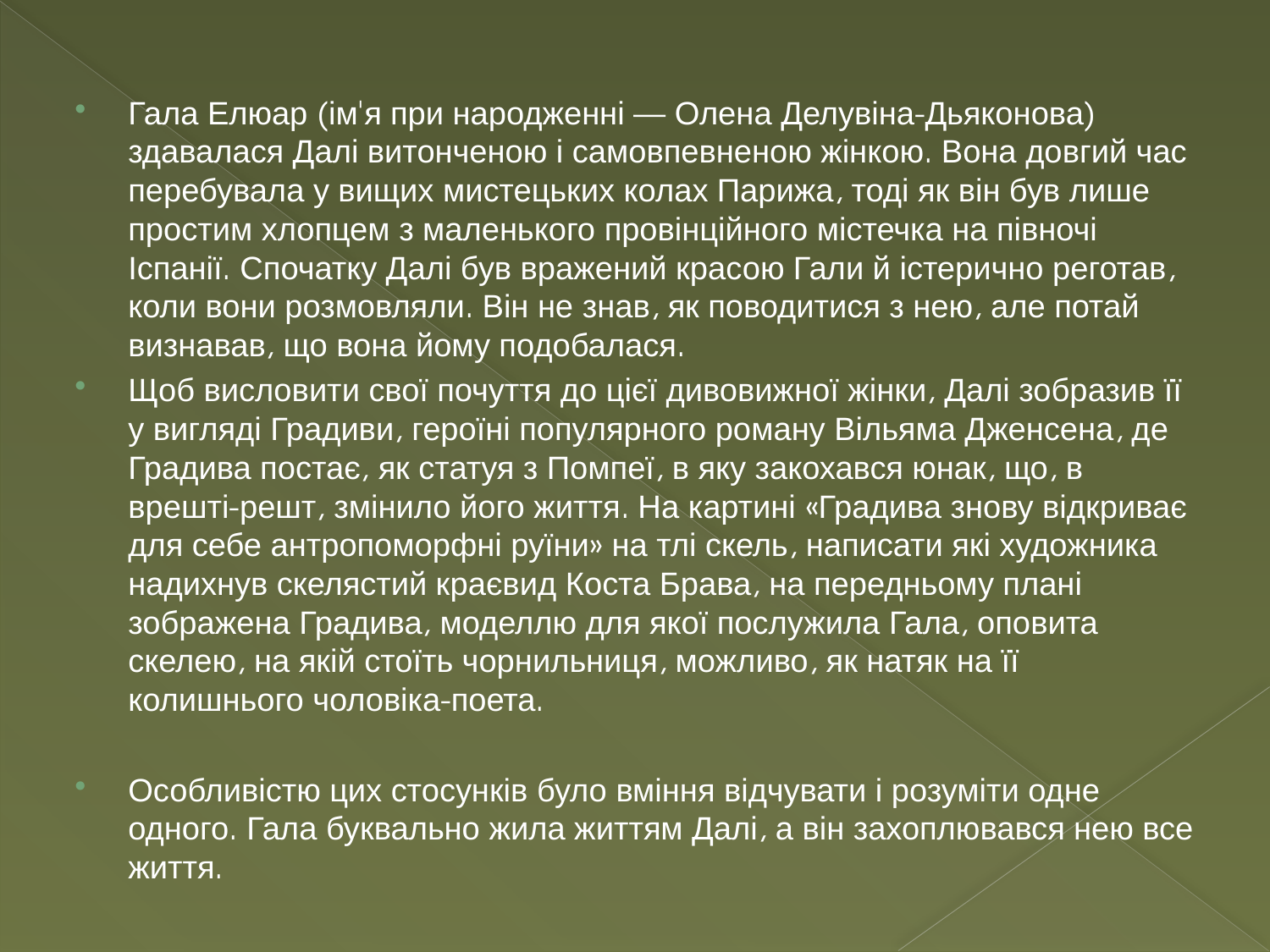

Гала Елюар (ім'я при народженні — Олена Делувіна-Дьяконова) здавалася Далі витонченою і самовпевненою жінкою. Вона довгий час перебувала у вищих мистецьких колах Парижа, тоді як він був лише простим хлопцем з маленького провінційного містечка на півночі Іспанії. Спочатку Далі був вражений красою Гали й істерично реготав, коли вони розмовляли. Він не знав, як поводитися з нею, але потай визнавав, що вона йому подобалася.
Щоб висловити свої почуття до цієї дивовижної жінки, Далі зобразив її у вигляді Градиви, героїні популярного роману Вільяма Дженсена, де Градива постає, як статуя з Помпеї, в яку закохався юнак, що, в врешті-решт, змінило його життя. На картині «Градива знову відкриває для себе антропоморфні руїни» на тлі скель, написати які художника надихнув скелястий краєвид Коста Брава, на передньому плані зображена Градива, моделлю для якої послужила Гала, оповита скелею, на якій стоїть чорнильниця, можливо, як натяк на її колишнього чоловіка-поета.

Особливістю цих стосунків було вміння відчувати і розуміти одне одного. Гала буквально жила життям Далі, а він захоплювався нею все життя.